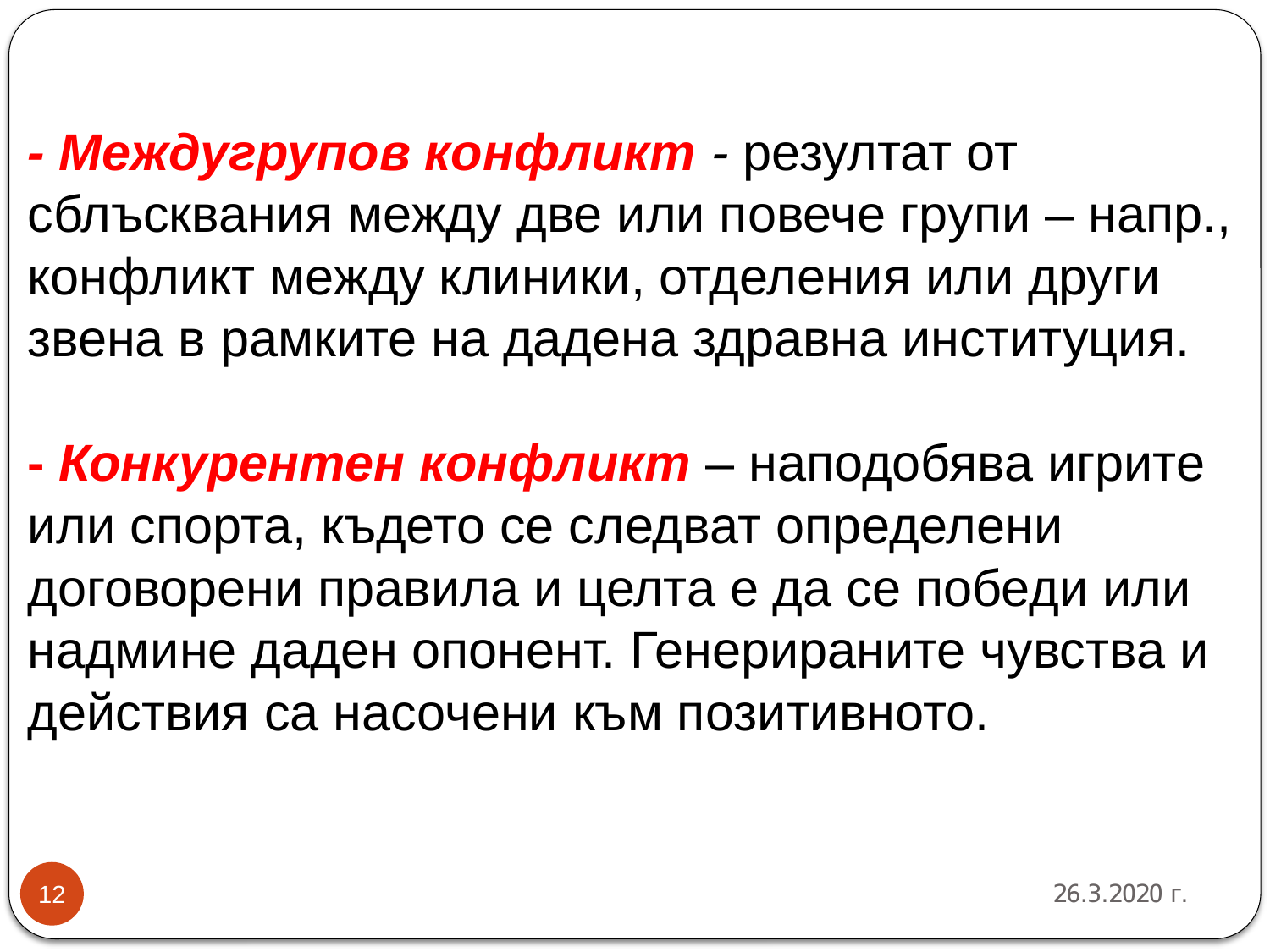

# - Междугрупов конфликт - резултат от сблъсквания между две или повече групи – напр., конфликт между клиники, отделения или други звена в рамките на дадена здравна институция. - Конкурентен конфликт – наподобява игрите или спорта, където се следват определени договорени правила и целта е да се победи или надмине даден опонент. Генерираните чувства и действия са насочени към позитивното.
26.3.2020 г.
12